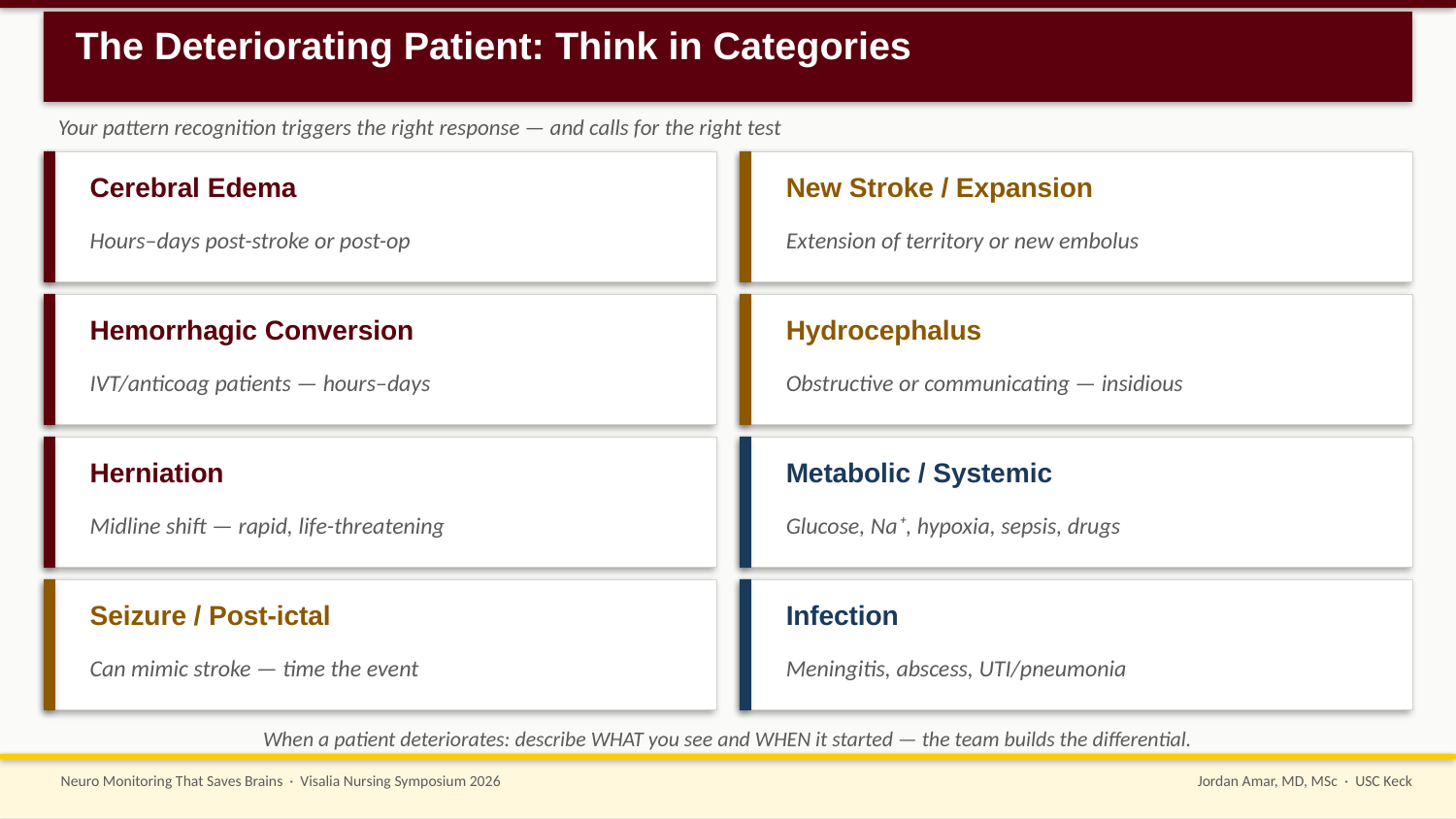

The Deteriorating Patient: Think in Categories
Your pattern recognition triggers the right response — and calls for the right test

Cerebral Edema
New Stroke / Expansion
Hours–days post-stroke or post-op
Extension of territory or new embolus

Hemorrhagic Conversion
Hydrocephalus
IVT/anticoag patients — hours–days
Obstructive or communicating — insidious

Herniation
Metabolic / Systemic
Midline shift — rapid, life-threatening
Glucose, Na⁺, hypoxia, sepsis, drugs

Seizure / Post-ictal
Infection
Can mimic stroke — time the event
Meningitis, abscess, UTI/pneumonia
When a patient deteriorates: describe WHAT you see and WHEN it started — the team builds the differential.

Neuro Monitoring That Saves Brains  ·  Visalia Nursing Symposium 2026
Jordan Amar, MD, MSc  ·  USC Keck